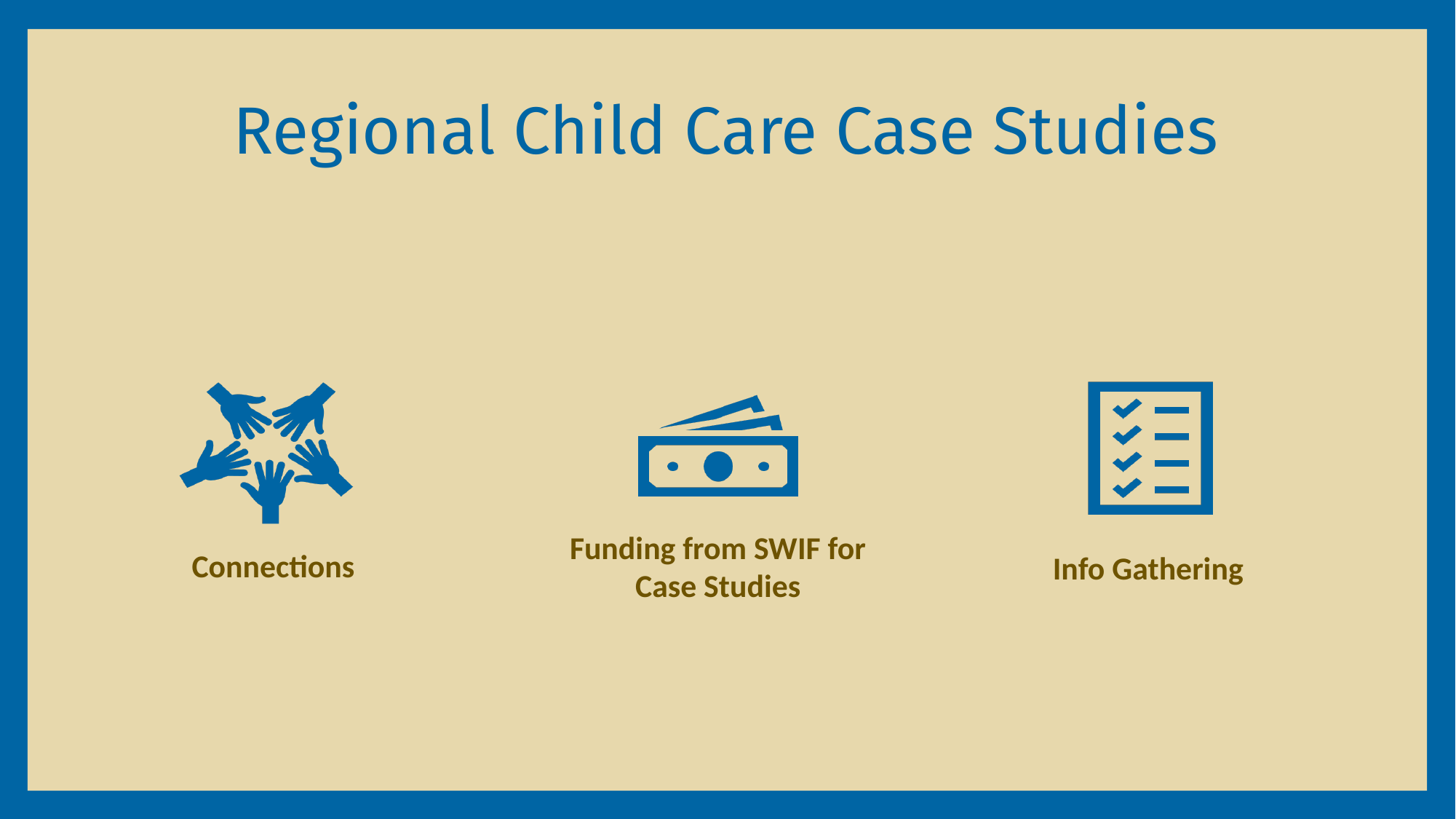

# Regional Child Care Case Studies
Connections
Info Gathering
Funding from SWIF for Case Studies